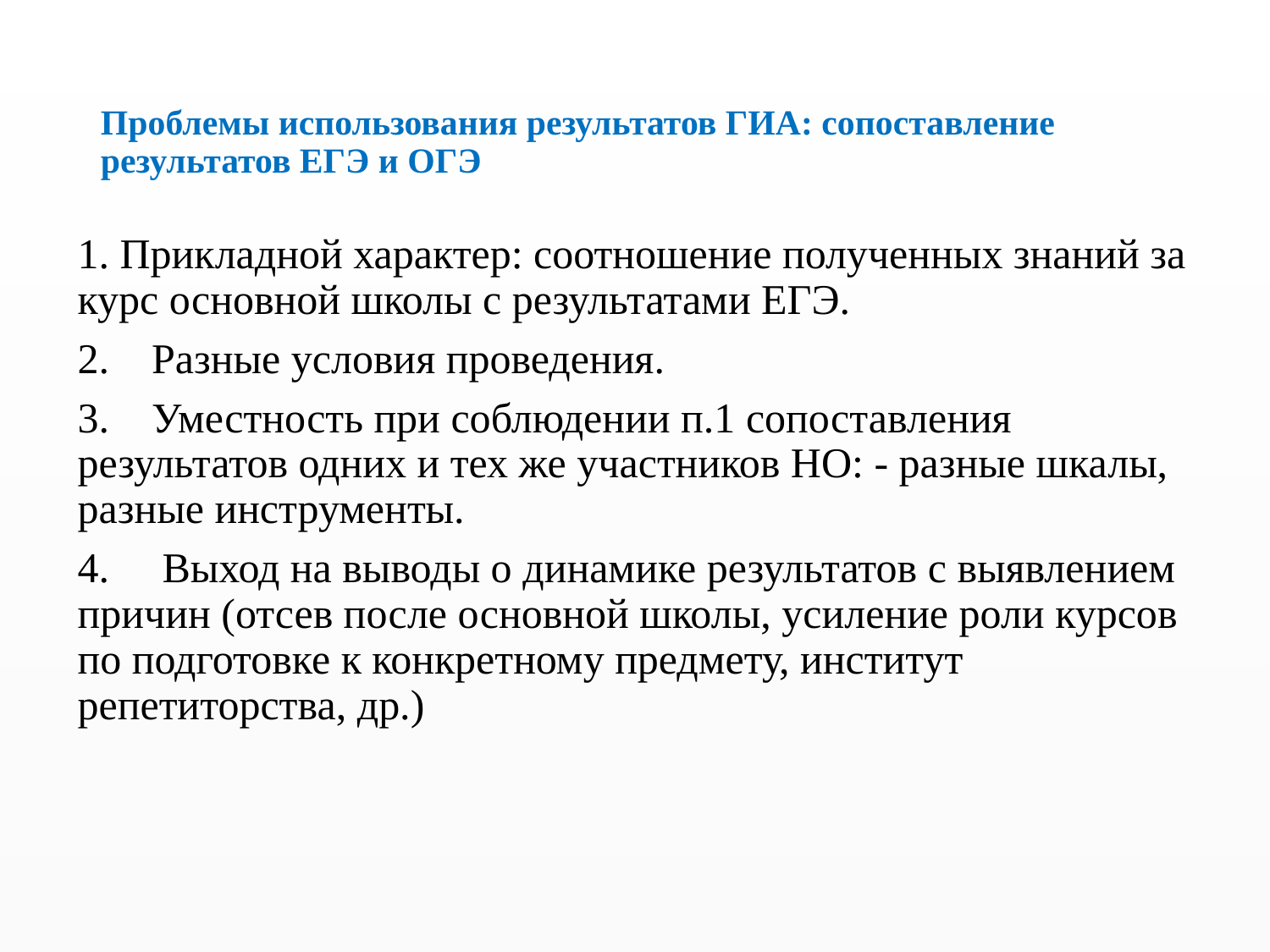

# Проблемы использования результатов ГИА: сопоставление результатов ЕГЭ и ОГЭ
1. Прикладной характер: соотношение полученных знаний за курс основной школы с результатами ЕГЭ.
2.    Разные условия проведения.
3.    Уместность при соблюдении п.1 сопоставления результатов одних и тех же участников НО: - разные шкалы, разные инструменты.
4.     Выход на выводы о динамике результатов с выявлением причин (отсев после основной школы, усиление роли курсов по подготовке к конкретному предмету, институт репетиторства, др.)